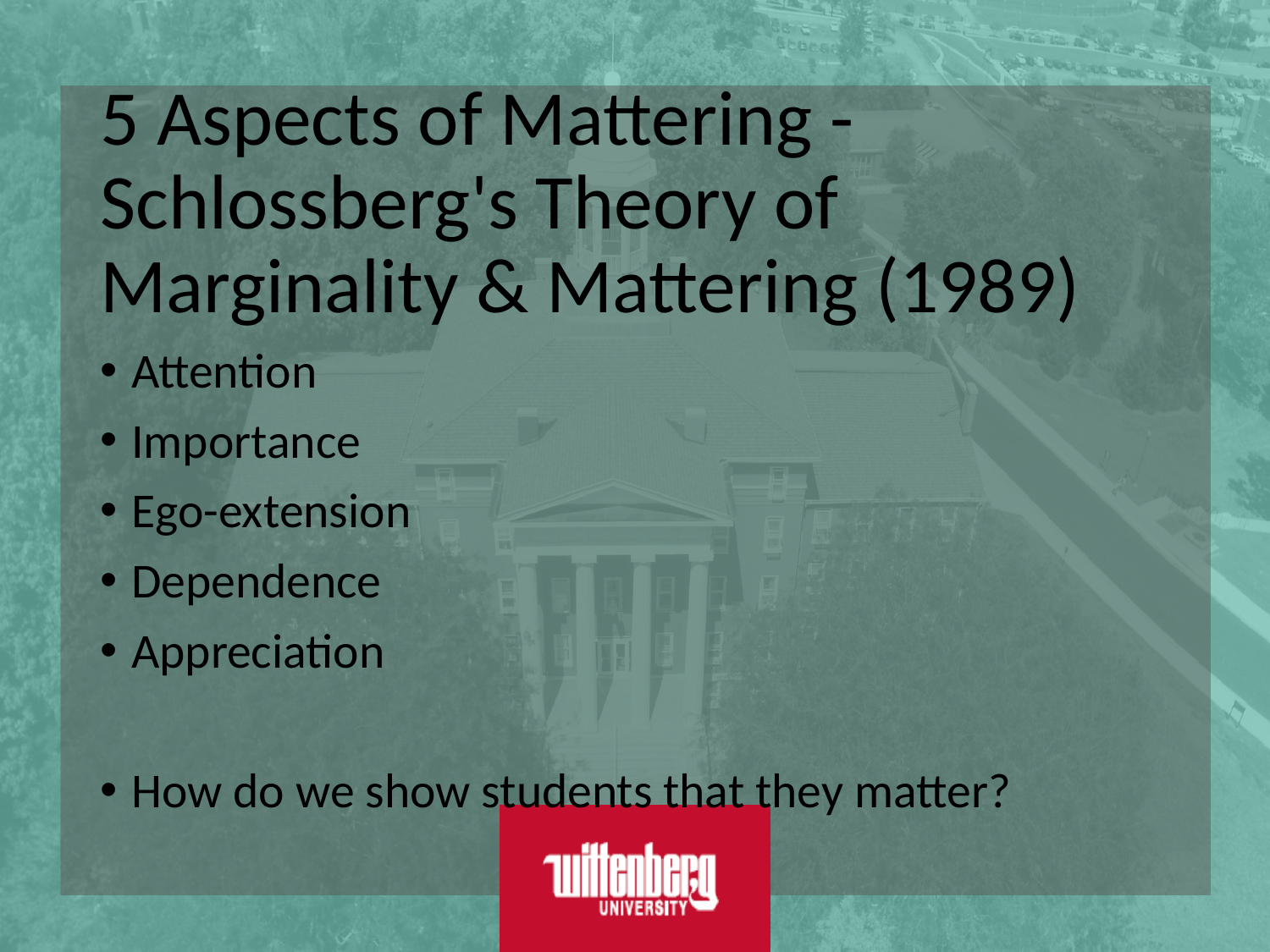

# 5 Aspects of Mattering -Schlossberg's Theory of Marginality & Mattering (1989)
Attention
Importance
Ego-extension
Dependence
Appreciation

How do we show students that they matter?